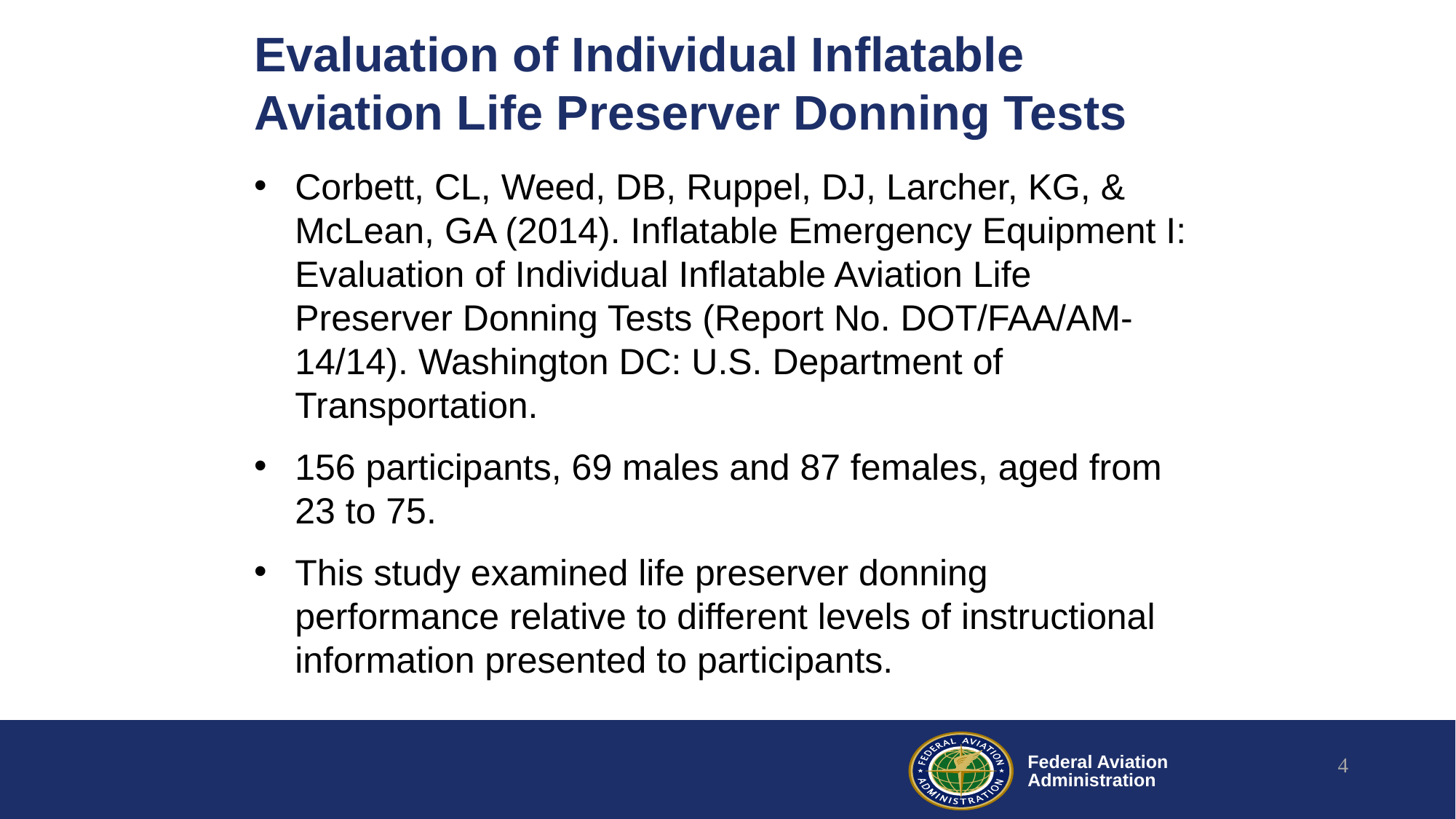

# Evaluation of Individual Inflatable Aviation Life Preserver Donning Tests
Corbett, CL, Weed, DB, Ruppel, DJ, Larcher, KG, & McLean, GA (2014). Inflatable Emergency Equipment I: Evaluation of Individual Inflatable Aviation Life Preserver Donning Tests (Report No. DOT/FAA/AM-14/14). Washington DC: U.S. Department of Transportation.
156 participants, 69 males and 87 females, aged from 23 to 75.
This study examined life preserver donning performance relative to different levels of instructional information presented to participants.
4